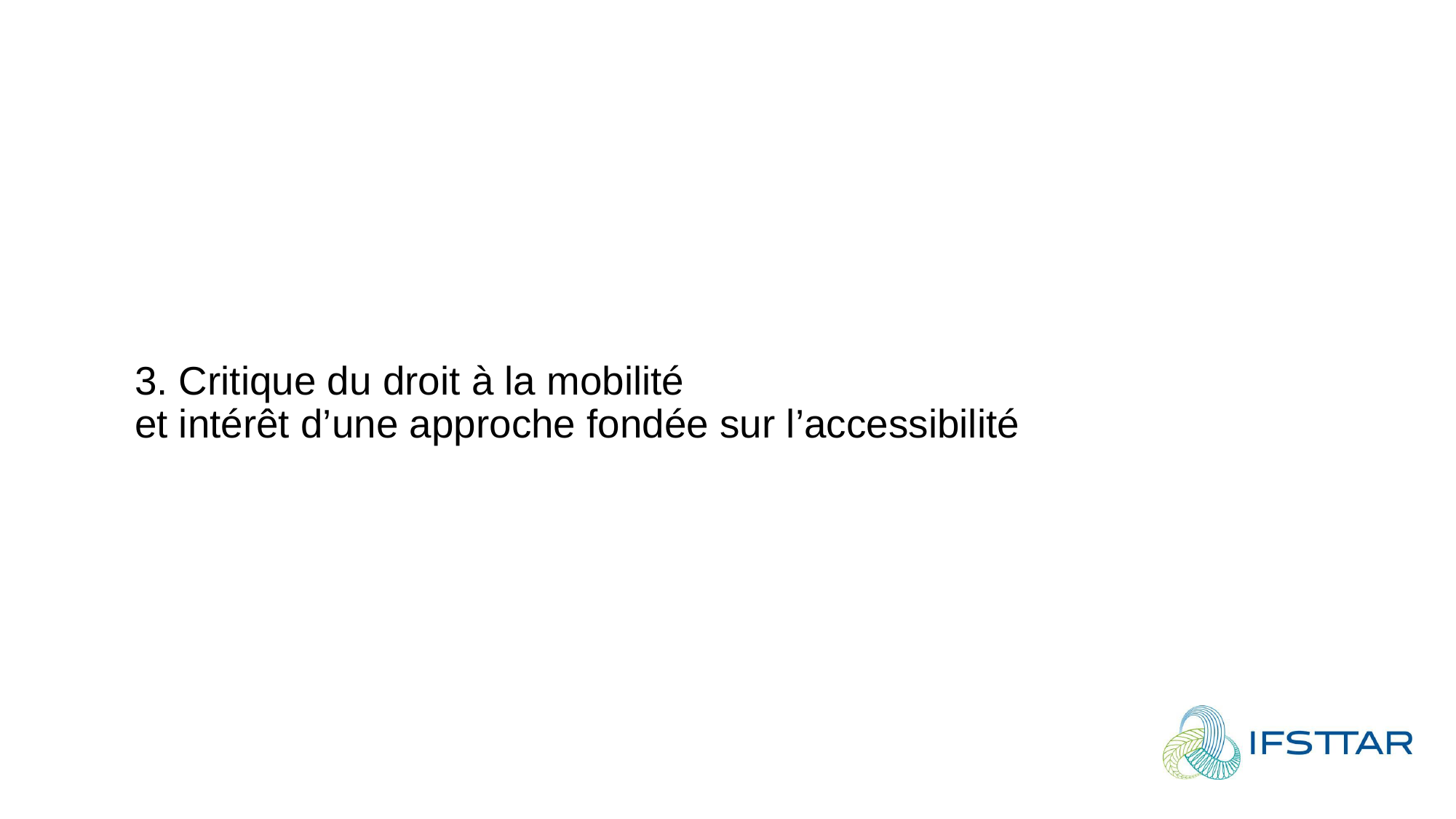

# 3. Critique du droit à la mobilité et intérêt d’une approche fondée sur l’accessibilité